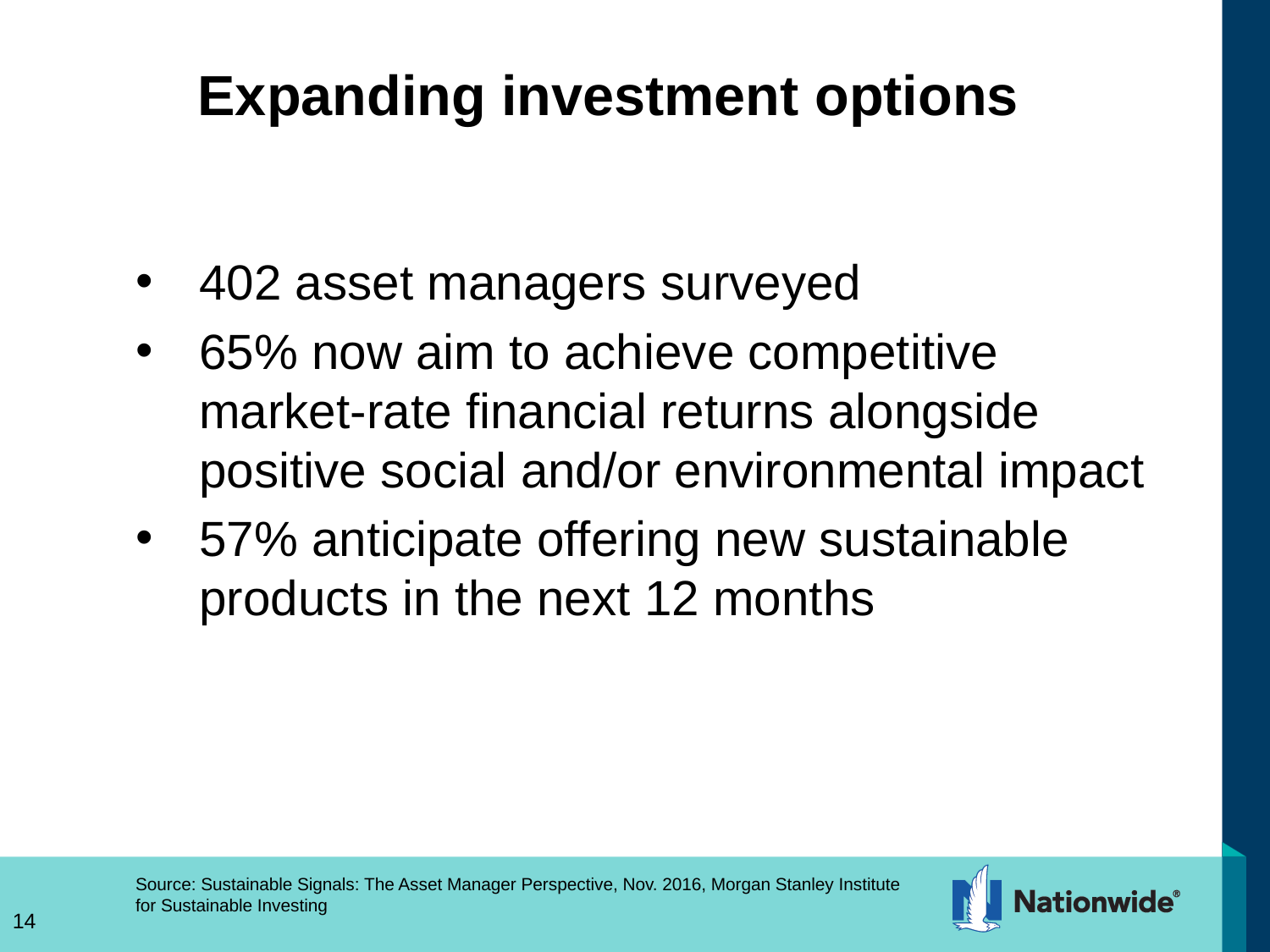

# Expanding investment options
402 asset managers surveyed
65% now aim to achieve competitive market-rate financial returns alongside positive social and/or environmental impact
57% anticipate offering new sustainable products in the next 12 months

Source: Sustainable Signals: The Asset Manager Perspective, Nov. 2016, Morgan Stanley Institute for Sustainable Investing
14